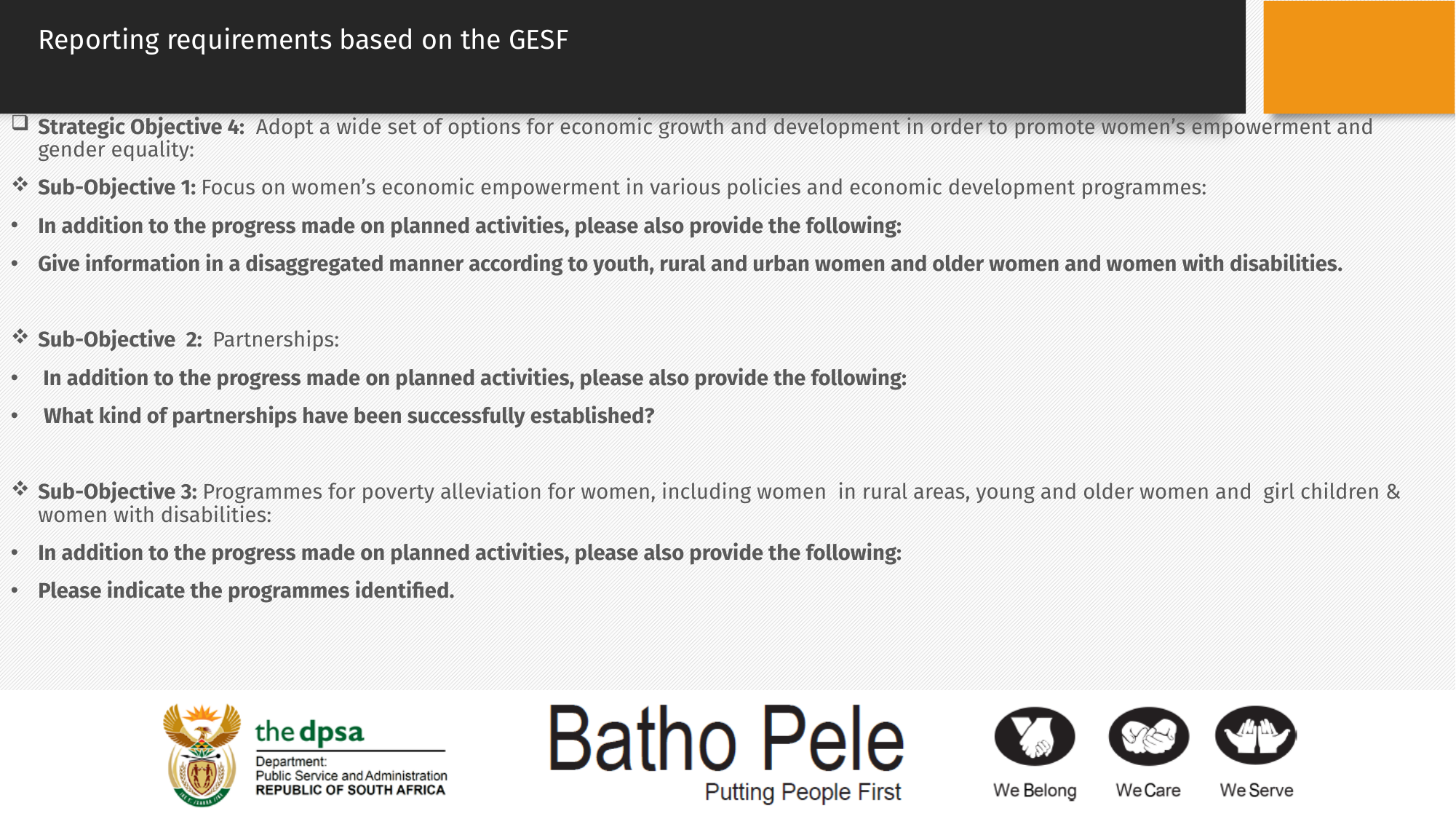

# Reporting requirements based on the GESF
Strategic Objective 4:  Adopt a wide set of options for economic growth and development in order to promote women’s empowerment and gender equality:
Sub-Objective 1: Focus on women’s economic empowerment in various policies and economic development programmes:
In addition to the progress made on planned activities, please also provide the following:
Give information in a disaggregated manner according to youth, rural and urban women and older women and women with disabilities.

Sub-Objective  2:  Partnerships:
 In addition to the progress made on planned activities, please also provide the following:
 What kind of partnerships have been successfully established?

Sub-Objective 3: Programmes for poverty alleviation for women, including women  in rural areas, young and older women and  girl children & women with disabilities:
In addition to the progress made on planned activities, please also provide the following:
Please indicate the programmes identified.